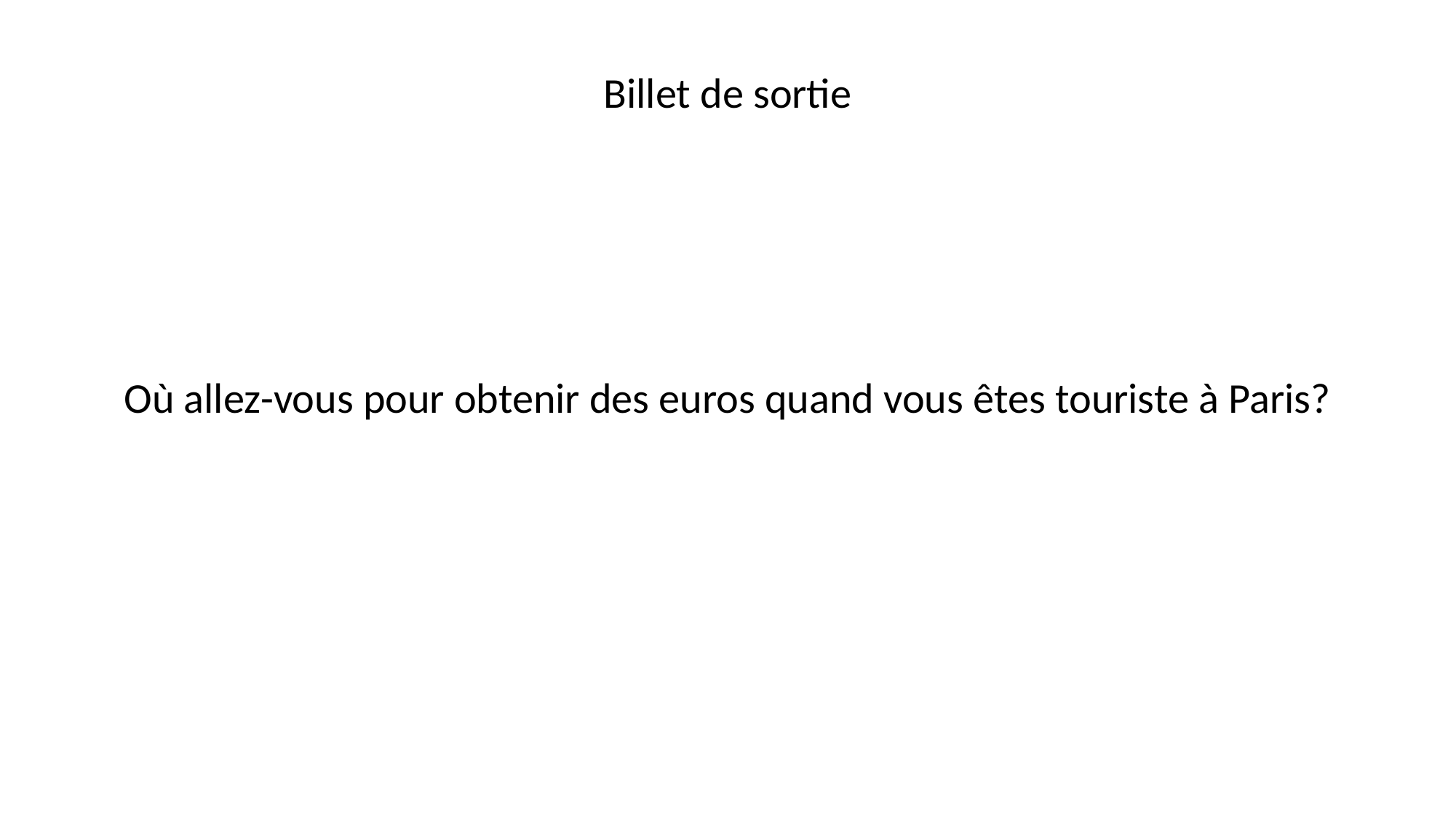

#
Billet de sortie

Où allez-vous pour obtenir des euros quand vous êtes touriste à Paris?